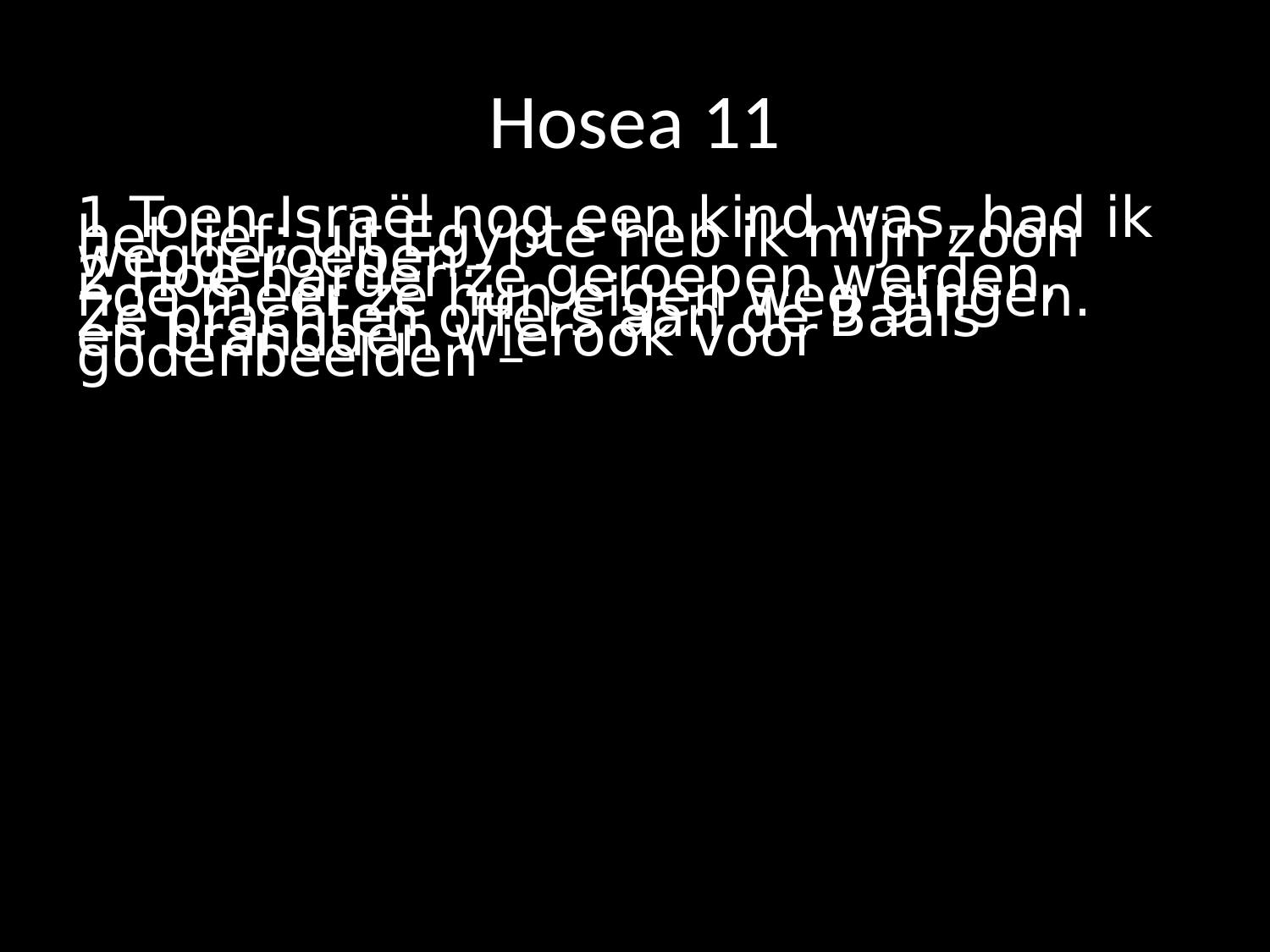

# Hosea 11
1 Toen Israël nog een kind was, had ik het lief; uit Egypte heb ik mijn zoon weggeroepen.
2 Hoe harder ze geroepen werden,
hoe meer ze hun eigen weg gingen.
Ze brachten offers aan de Baäls
en brandden wierook voor godenbeelden –